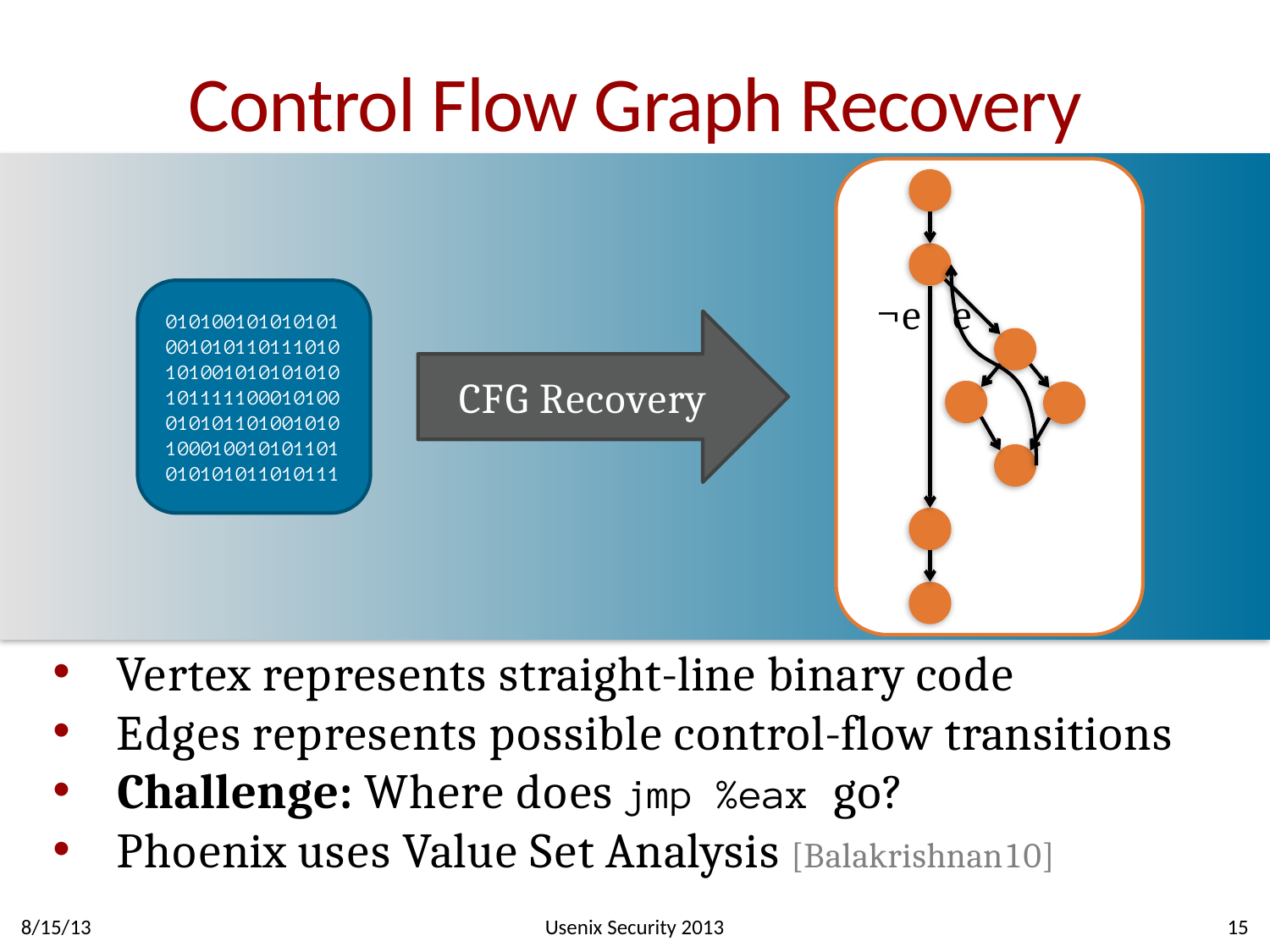

# Control Flow Graph Recovery

¬e
e
010100101010101001010110111010101001010101010101111100010100010101101001010100010010101101010101011010111
CFG Recovery
Vertex represents straight-line binary code
Edges represents possible control-flow transitions
Challenge: Where does jmp %eax go?
Phoenix uses Value Set Analysis [Balakrishnan10]
8/15/13
Usenix Security 2013
15